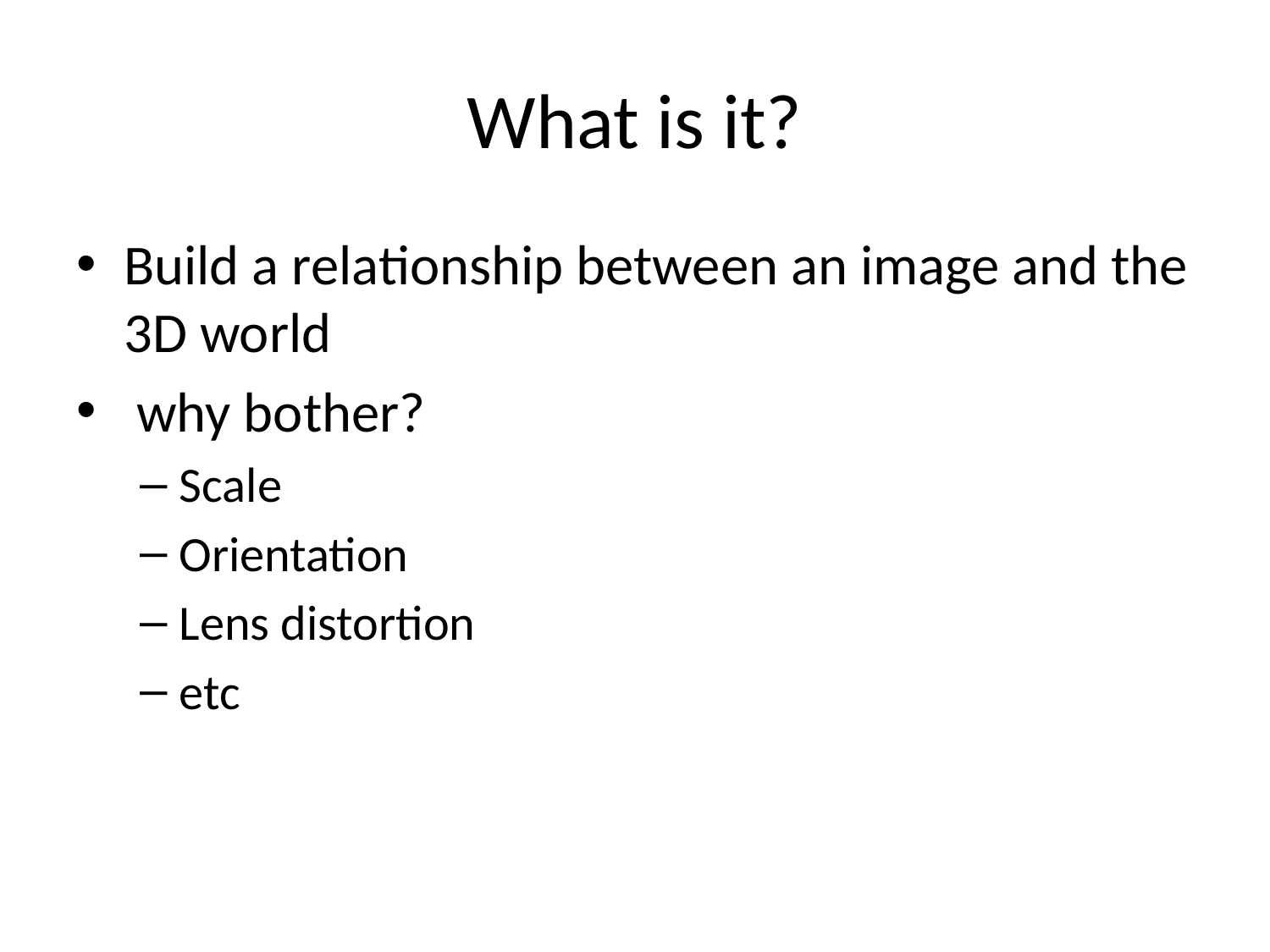

# What is it?
Build a relationship between an image and the 3D world
 why bother?
Scale
Orientation
Lens distortion
etc